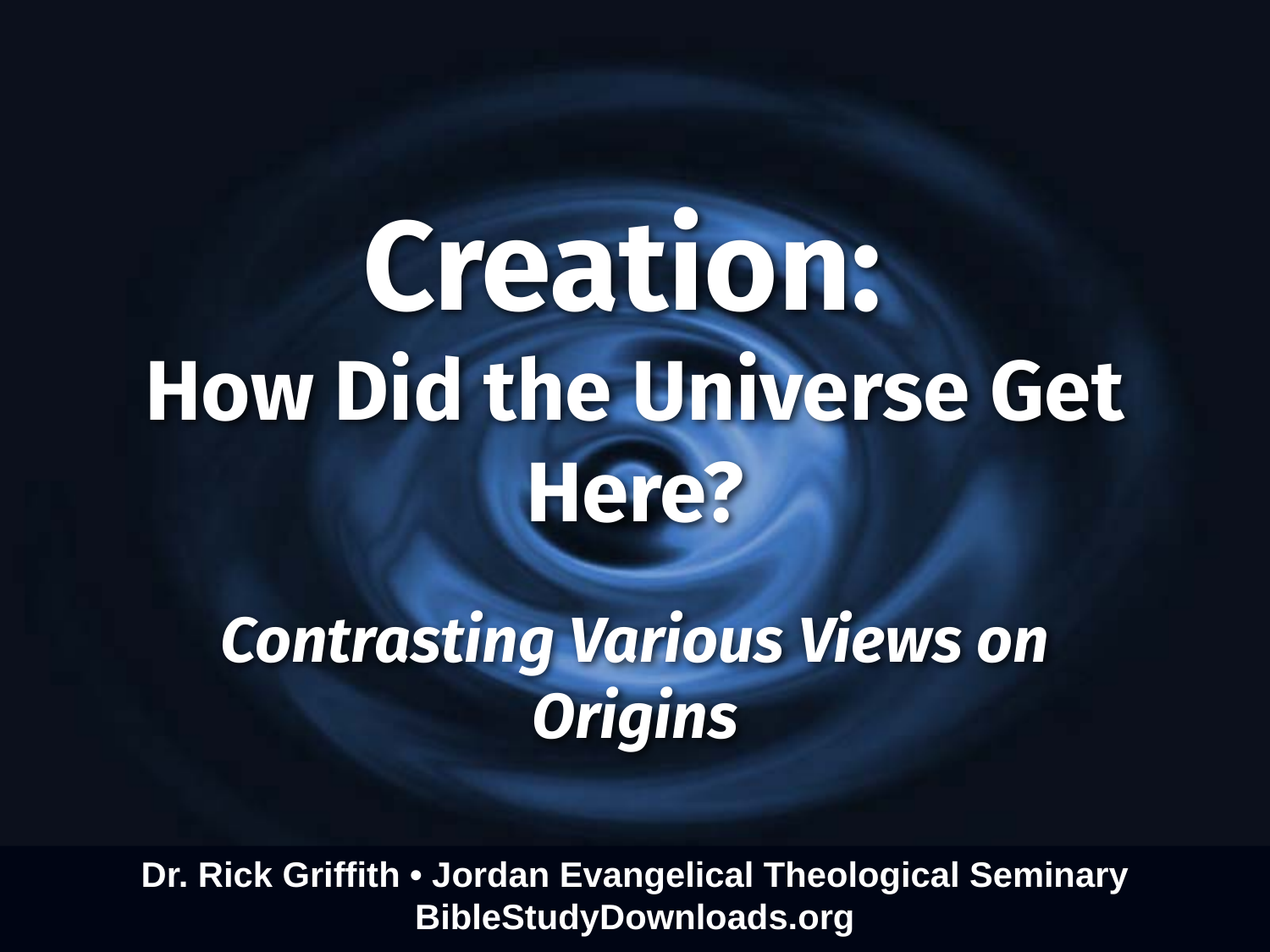

# Creation: How Did the Universe Get Here?
Contrasting Various Views on Origins
Dr. Rick Griffith • Jordan Evangelical Theological Seminary
BibleStudyDownloads.org